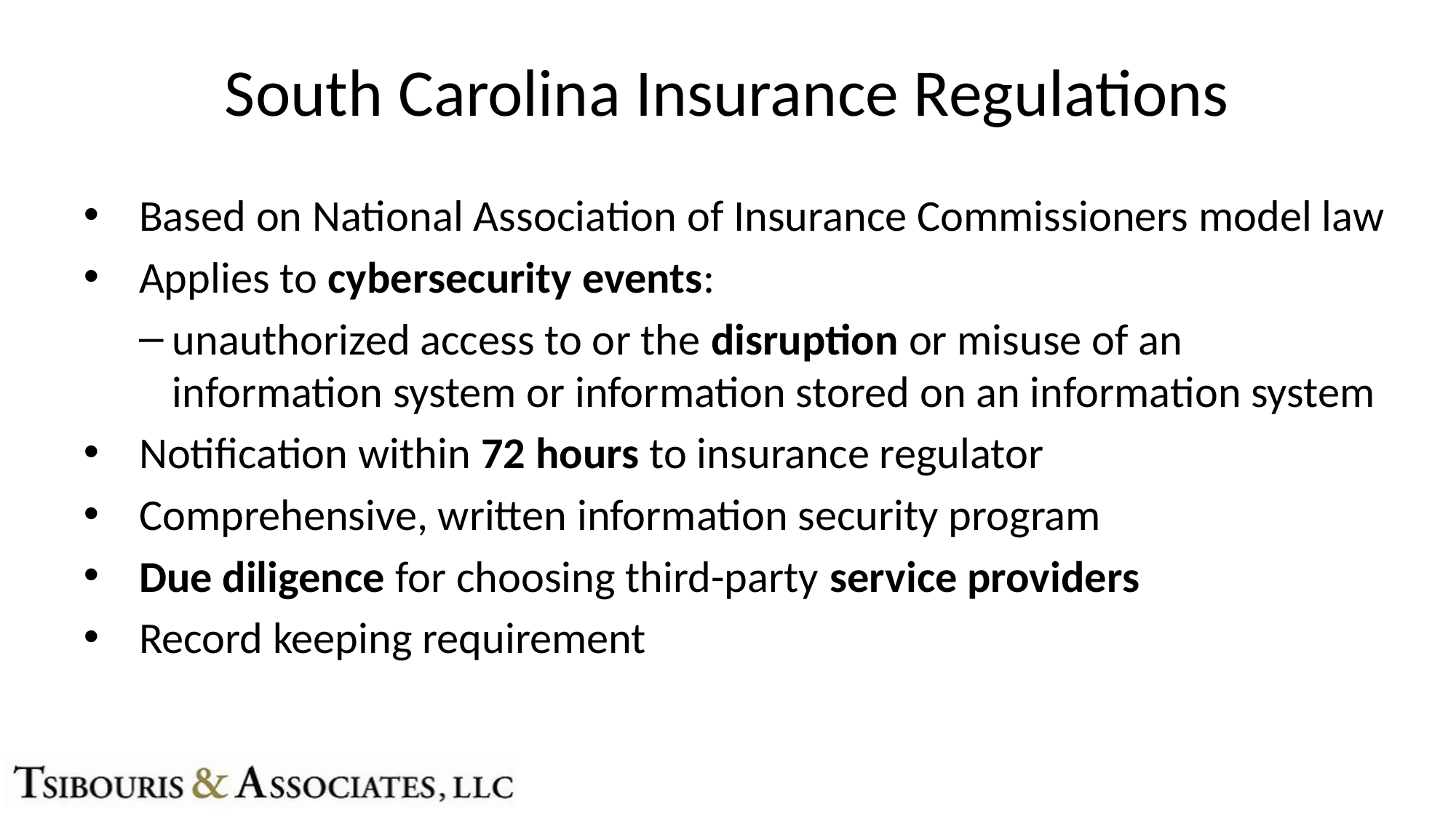

# South Carolina Insurance Regulations
Based on National Association of Insurance Commissioners model law
Applies to cybersecurity events:
unauthorized access to or the disruption or misuse of an information system or information stored on an information system
Notification within 72 hours to insurance regulator
Comprehensive, written information security program
Due diligence for choosing third-party service providers
Record keeping requirement